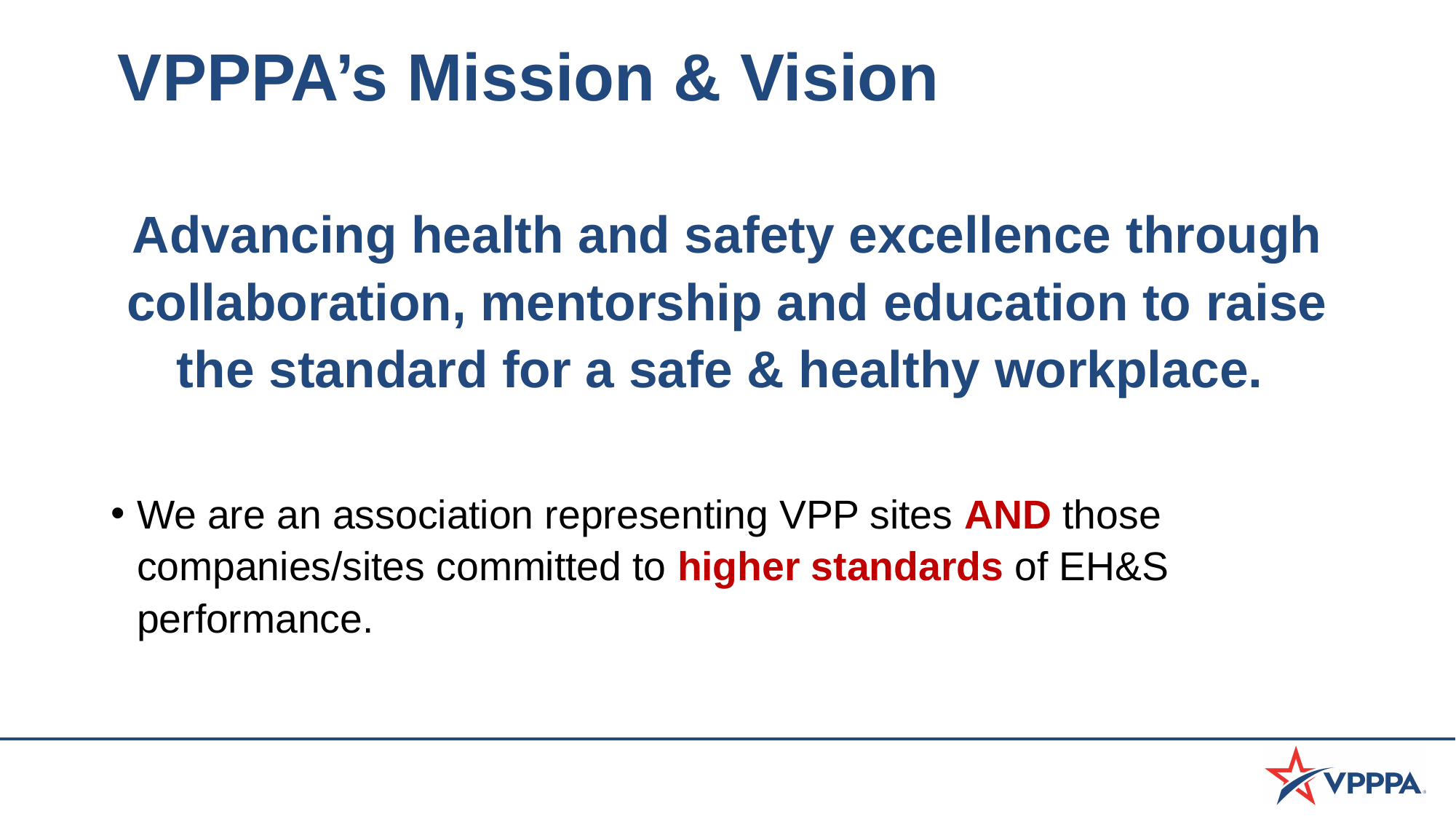

# VPPPA’s Mission & Vision
Advancing health and safety excellence through collaboration, mentorship and education to raise the standard for a safe & healthy workplace.

We are an association representing VPP sites AND those companies/sites committed to higher standards of EH&S performance.